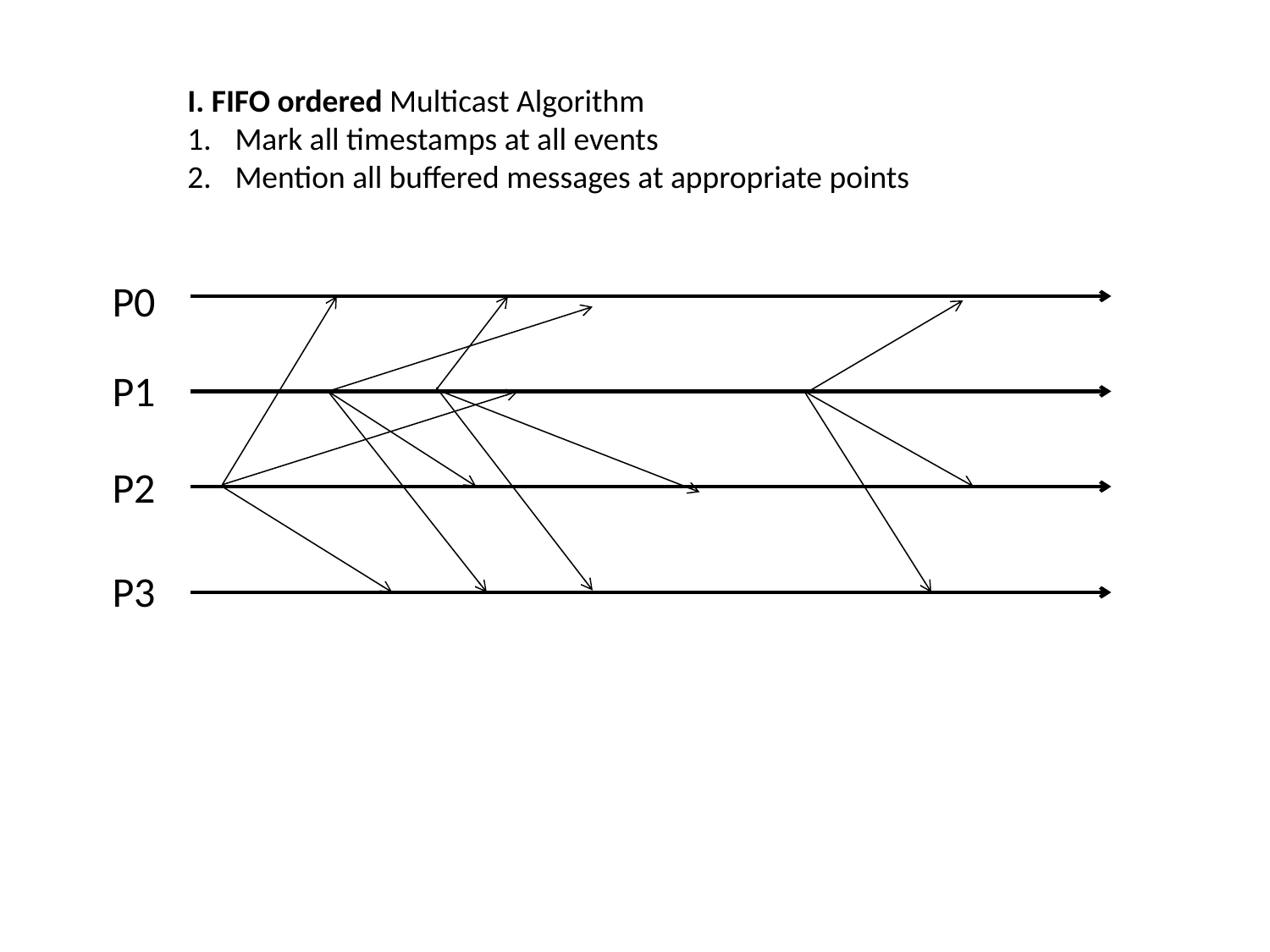

I. FIFO ordered Multicast Algorithm
Mark all timestamps at all events
Mention all buffered messages at appropriate points
P0
P1
P2
P3